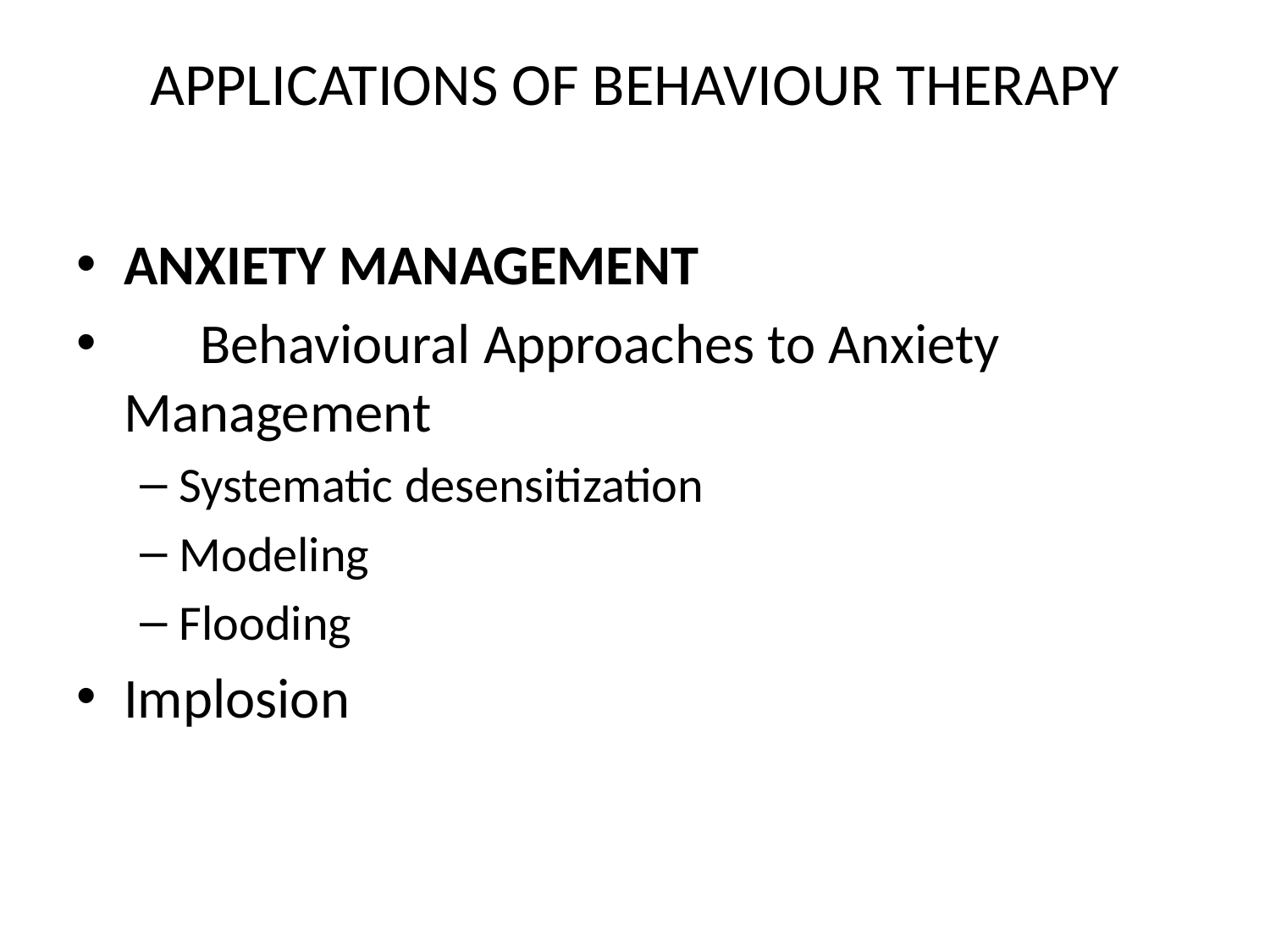

# APPLICATIONS OF BEHAVIOUR THERAPY
ANXIETY MANAGEMENT
      Behavioural Approaches to Anxiety Management
Systematic desensitization
Modeling
Flooding
Implosion